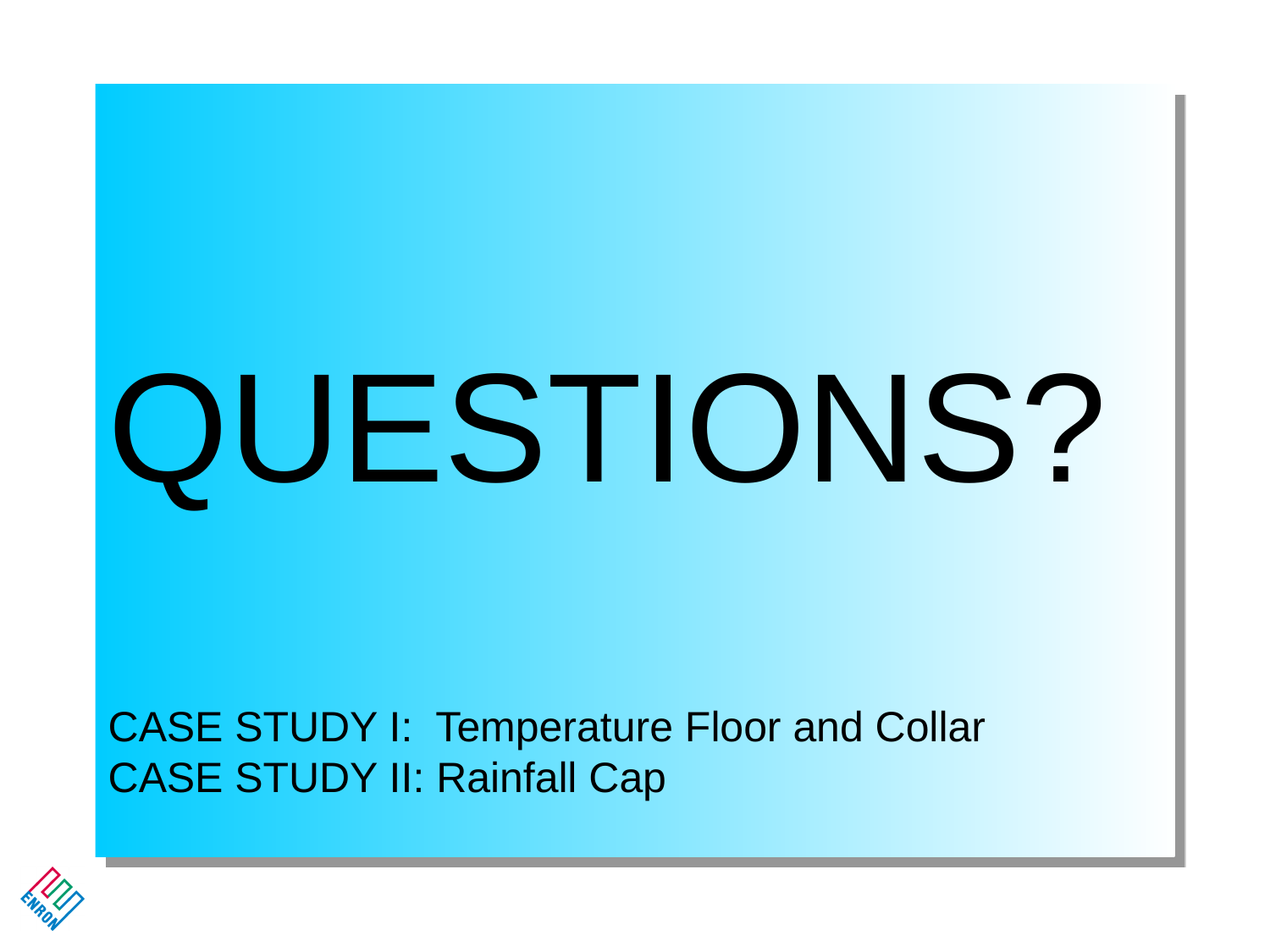

# QUESTIONS? CASE STUDY I:  Temperature Floor and Collar CASE STUDY II: Rainfall Cap